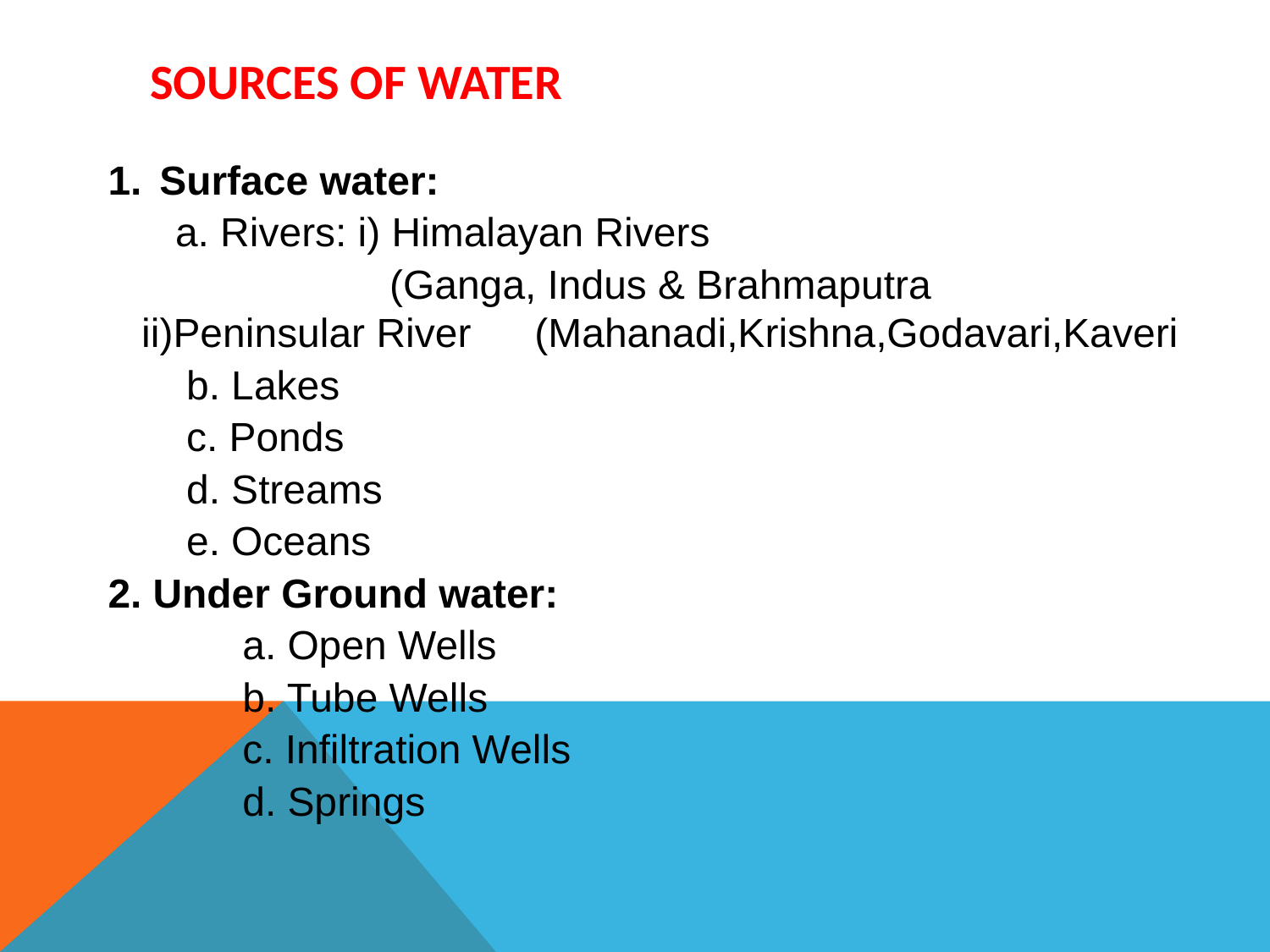

# Sources of water
Surface water:
      a. Rivers: i) Himalayan Rivers
                         (Ganga, Indus & Brahmaputra             	 	           ii)Peninsular River   						(Mahanadi,Krishna,Godavari,Kaveri
       b. Lakes
       c. Ponds
       d. Streams
       e. Oceans
2. Under Ground water:
            a. Open Wells
            b. Tube Wells
            c. Infiltration Wells
            d. Springs